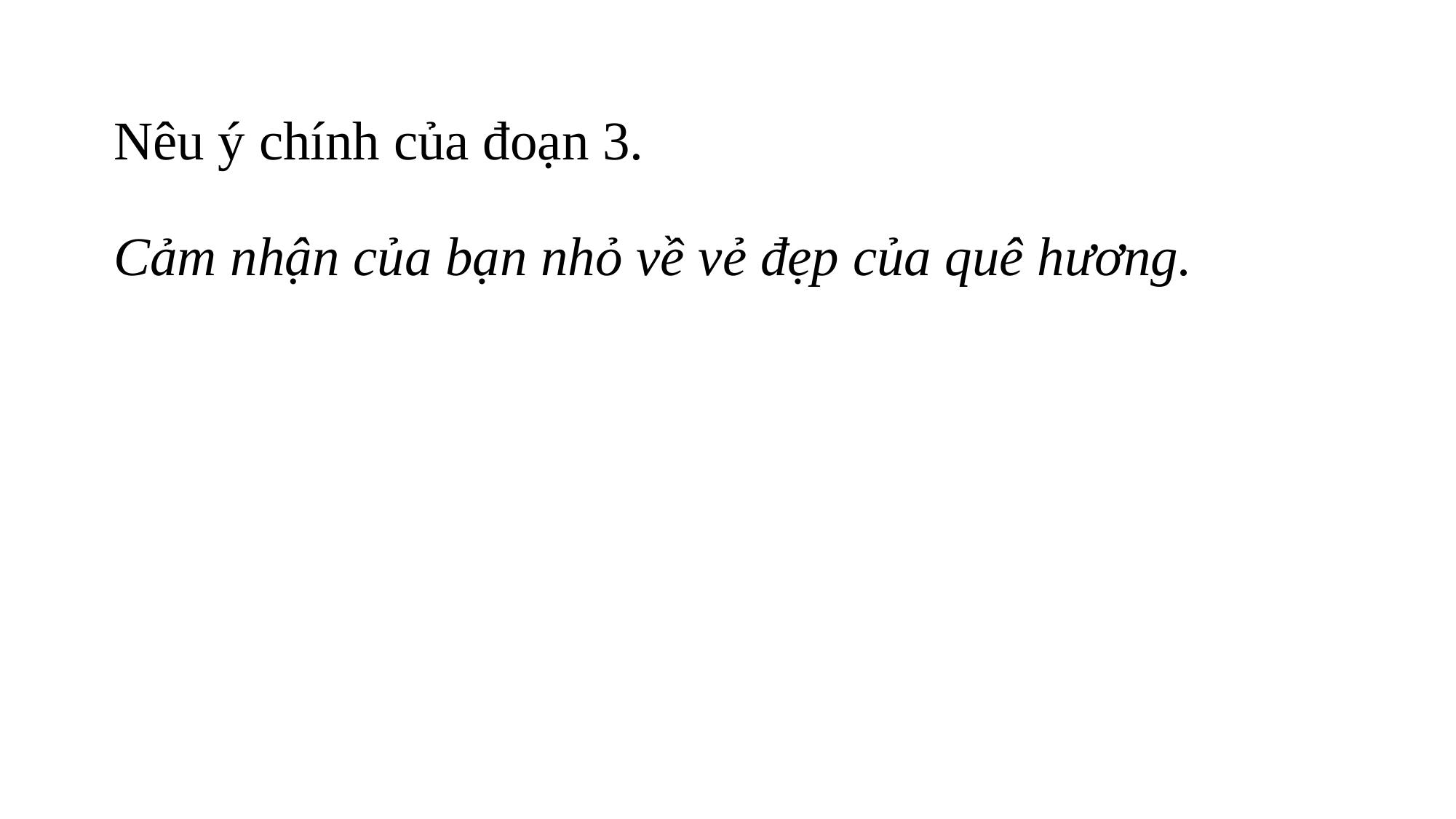

| Nêu ý chính của đoạn 3. |
| --- |
| Cảm nhận của bạn nhỏ về vẻ đẹp của quê hương. |
| --- |